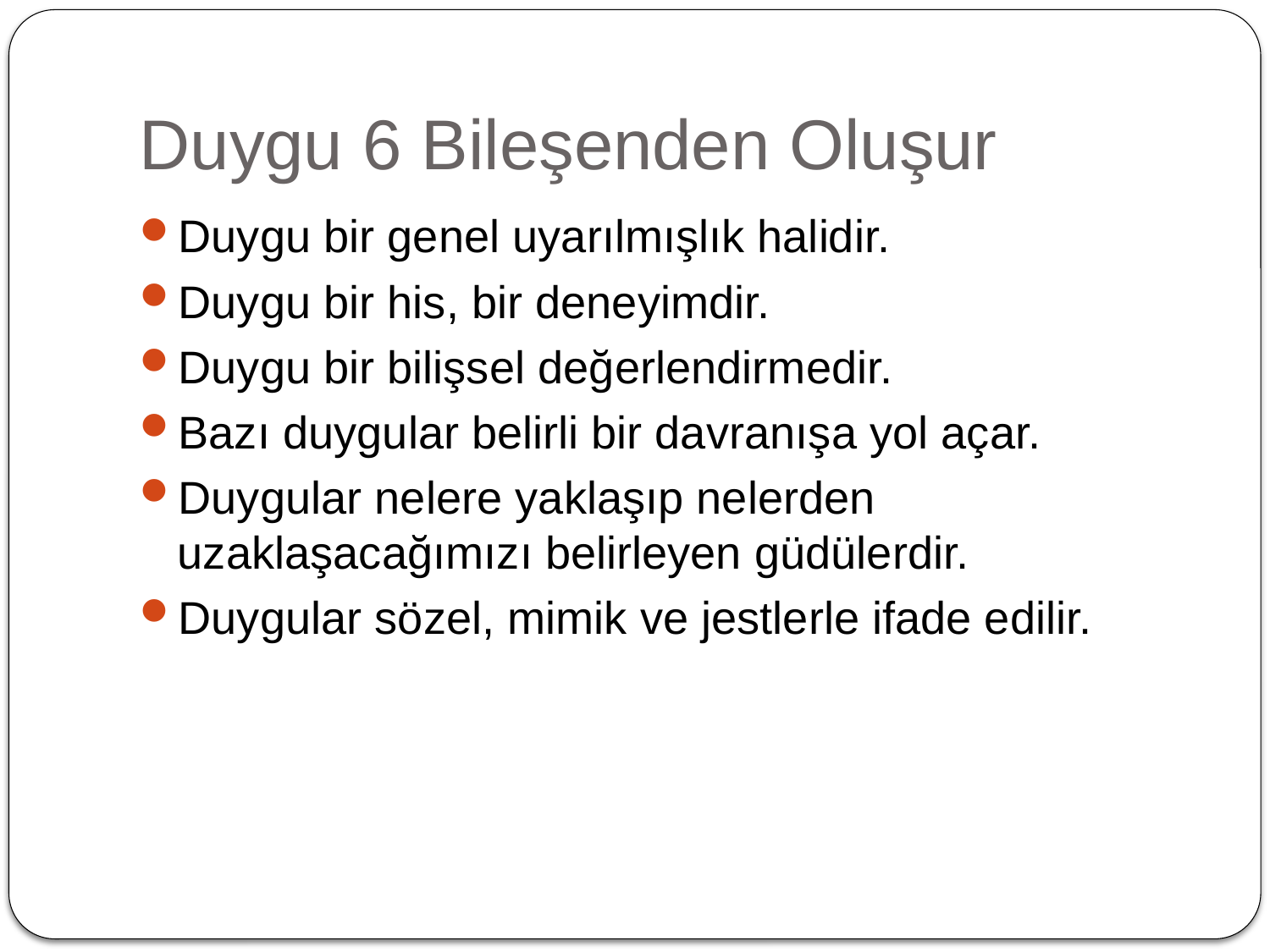

# Duygu 6 Bileşenden Oluşur
Duygu bir genel uyarılmışlık halidir.
Duygu bir his, bir deneyimdir.
Duygu bir bilişsel değerlendirmedir.
Bazı duygular belirli bir davranışa yol açar.
Duygular nelere yaklaşıp nelerden uzaklaşacağımızı belirleyen güdülerdir.
Duygular sözel, mimik ve jestlerle ifade edilir.